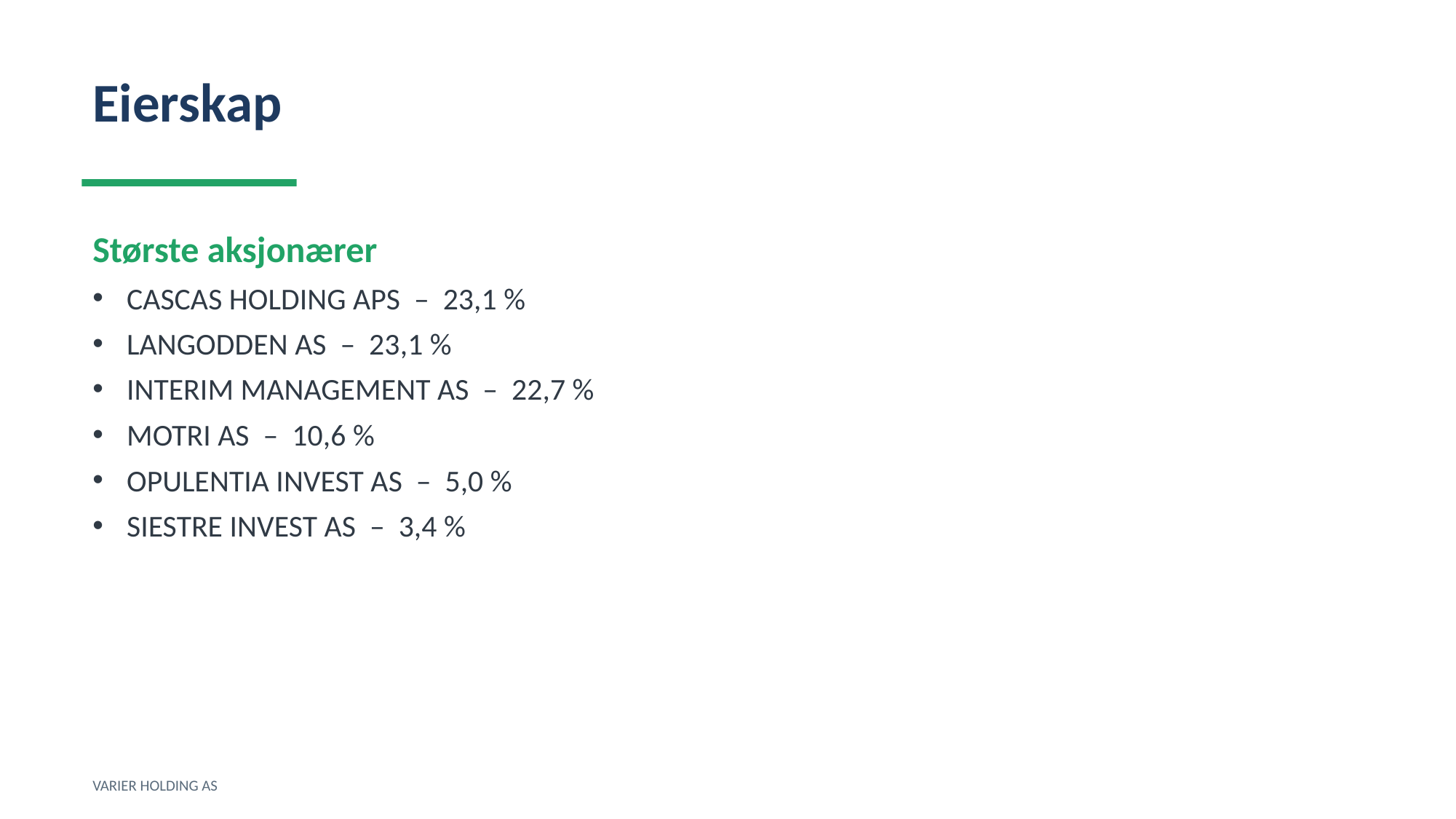

Eierskap

Største aksjonærer
CASCAS HOLDING APS  –  23,1 %
LANGODDEN AS  –  23,1 %
INTERIM MANAGEMENT AS  –  22,7 %
MOTRI AS  –  10,6 %
OPULENTIA INVEST AS  –  5,0 %
SIESTRE INVEST AS  –  3,4 %
VARIER HOLDING AS